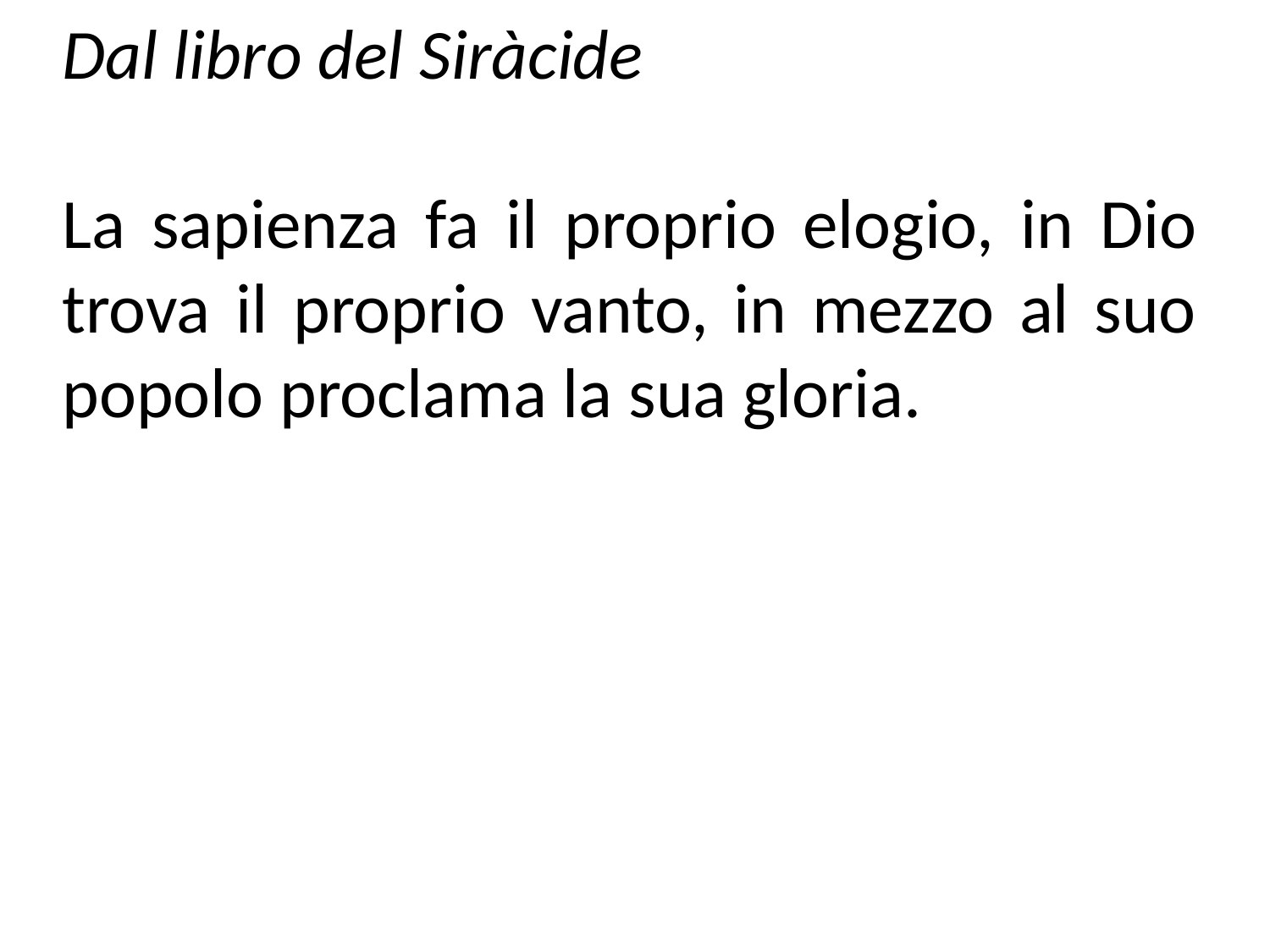

Dal libro del Siràcide

La sapienza fa il proprio elogio, in Dio trova il proprio vanto, in mezzo al suo popolo proclama la sua gloria.